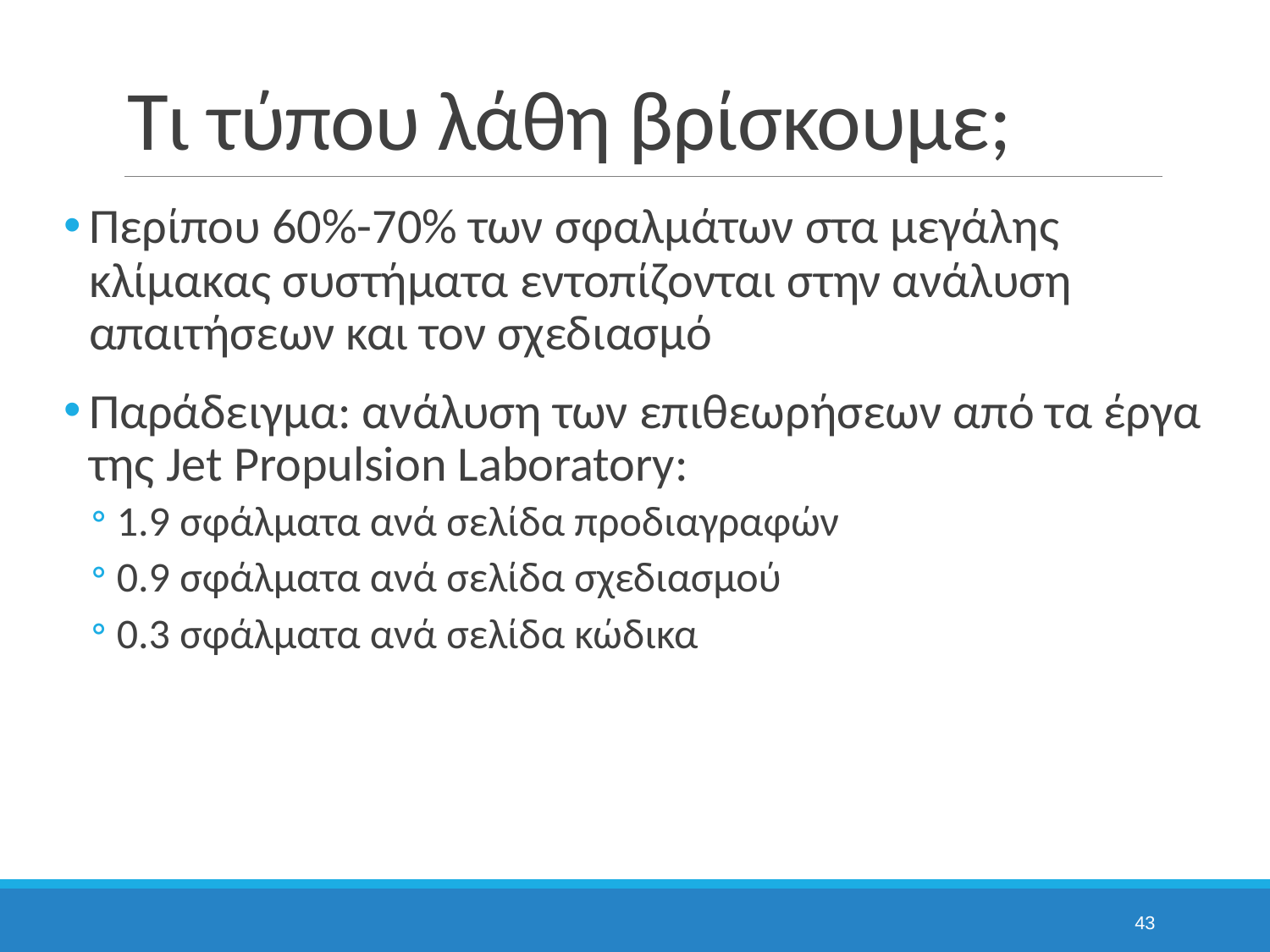

# Τι τύπου λάθη βρίσκουμε;
Περίπου 60%-70% των σφαλμάτων στα μεγάλης κλίμακας συστήματα εντοπίζονται στην ανάλυση απαιτήσεων και τον σχεδιασμό
Παράδειγμα: ανάλυση των επιθεωρήσεων από τα έργα της Jet Propulsion Laboratory:
1.9 σφάλματα ανά σελίδα προδιαγραφών
0.9 σφάλματα ανά σελίδα σχεδιασμού
0.3 σφάλματα ανά σελίδα κώδικα
43